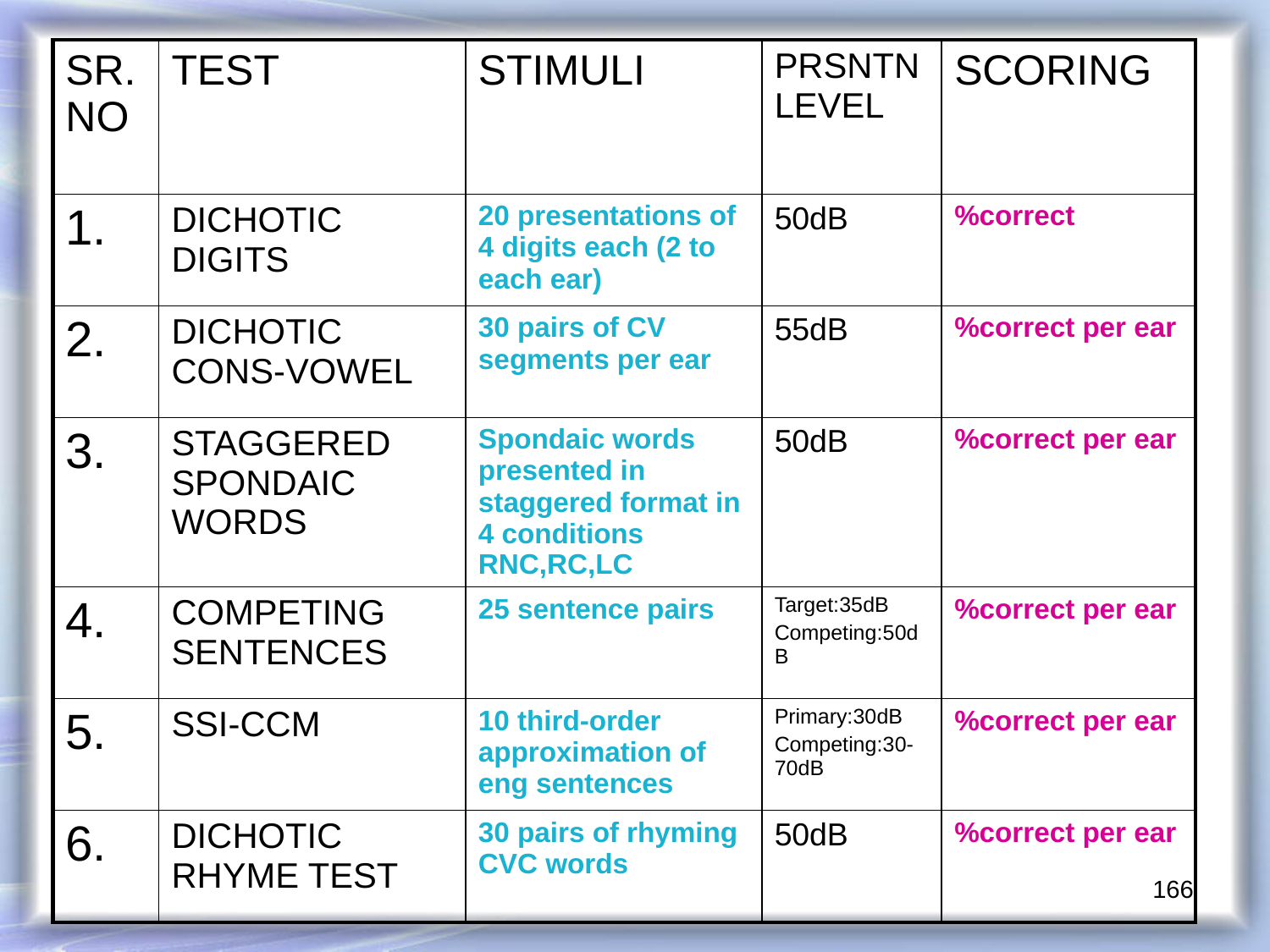

| SR.NO | TEST | STIMULI | PRSNTN LEVEL | SCORING |
| --- | --- | --- | --- | --- |
| 1. | DICHOTIC DIGITS | 20 presentations of 4 digits each (2 to each ear) | 50dB | %correct |
| 2. | DICHOTIC CONS-VOWEL | 30 pairs of CV segments per ear | 55dB | %correct per ear |
| 3. | STAGGERED SPONDAIC WORDS | Spondaic words presented in staggered format in 4 conditions RNC,RC,LC | 50dB | %correct per ear |
| 4. | COMPETING SENTENCES | 25 sentence pairs | Target:35dB Competing:50dB | %correct per ear |
| 5. | SSI-CCM | 10 third-order approximation of eng sentences | Primary:30dB Competing:30-70dB | %correct per ear |
| 6. | DICHOTIC RHYME TEST | 30 pairs of rhyming CVC words | 50dB | %correct per ear |
166